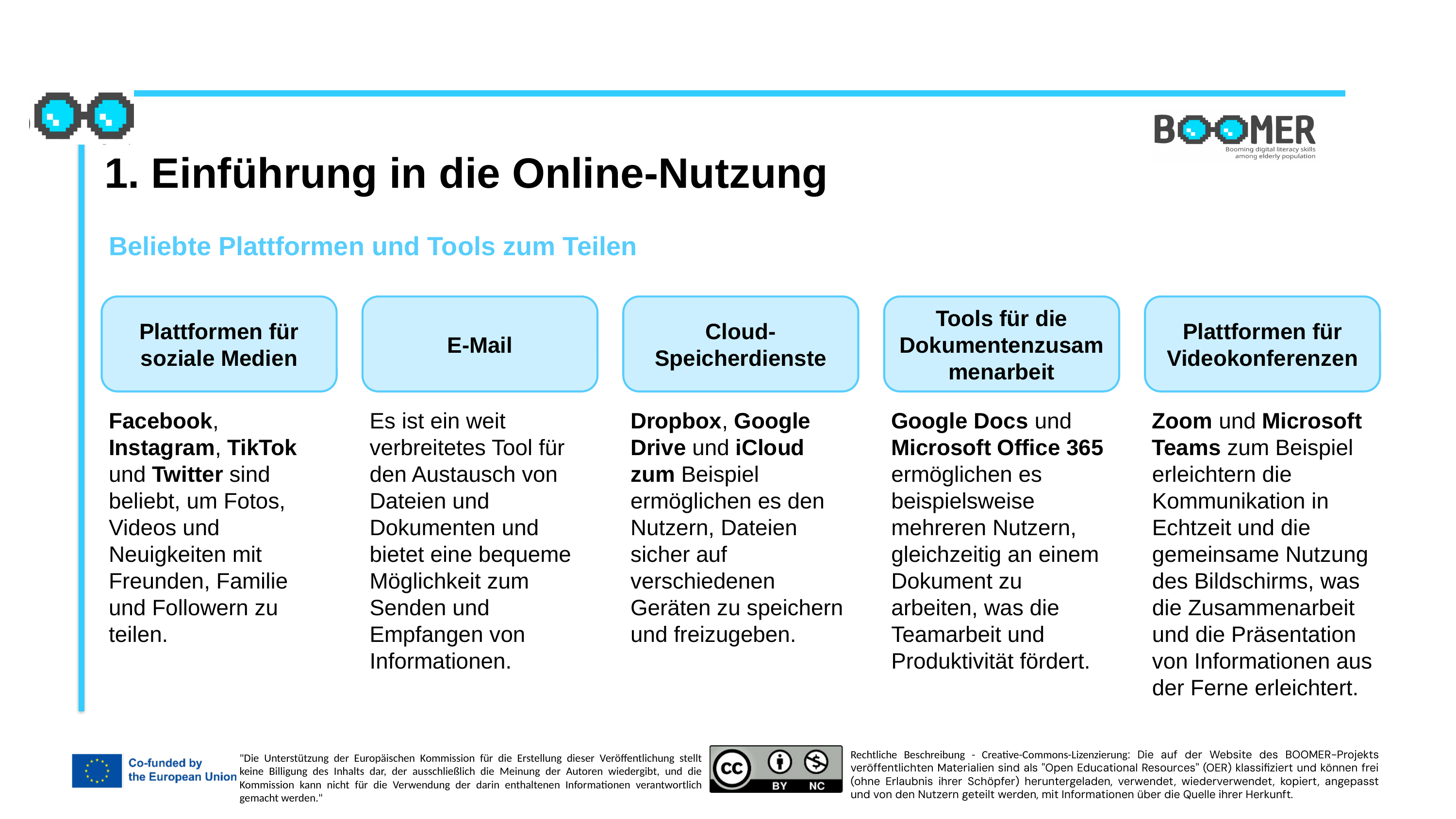

1. Einführung in die Online-Nutzung
Beliebte Plattformen und Tools zum Teilen
Plattformen für soziale Medien
E-Mail
Cloud-Speicherdienste
Tools für die Dokumentenzusammenarbeit
Plattformen für Videokonferenzen
Facebook, Instagram, TikTok und Twitter sind beliebt, um Fotos, Videos und Neuigkeiten mit Freunden, Familie und Followern zu teilen.
Es ist ein weit verbreitetes Tool für den Austausch von Dateien und Dokumenten und bietet eine bequeme Möglichkeit zum Senden und Empfangen von Informationen.
Dropbox, Google Drive und iCloud zum Beispiel ermöglichen es den Nutzern, Dateien sicher auf verschiedenen Geräten zu speichern und freizugeben.
Google Docs und Microsoft Office 365 ermöglichen es beispielsweise mehreren Nutzern, gleichzeitig an einem Dokument zu arbeiten, was die Teamarbeit und Produktivität fördert.
Zoom und Microsoft Teams zum Beispiel erleichtern die Kommunikation in Echtzeit und die gemeinsame Nutzung des Bildschirms, was die Zusammenarbeit und die Präsentation von Informationen aus der Ferne erleichtert.